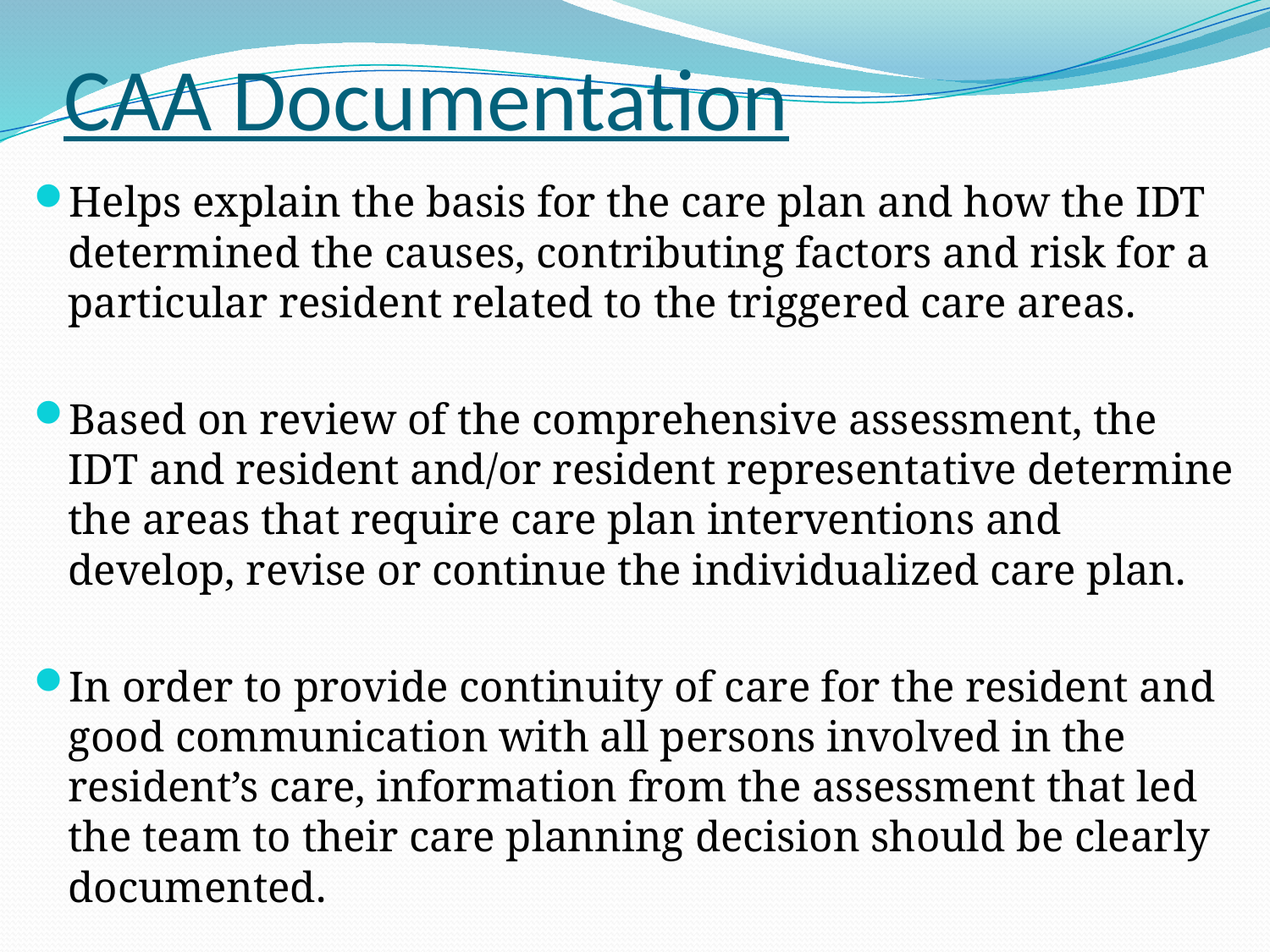

# CAA Documentation
Helps explain the basis for the care plan and how the IDT determined the causes, contributing factors and risk for a particular resident related to the triggered care areas.

Based on review of the comprehensive assessment, the IDT and resident and/or resident representative determine the areas that require care plan interventions and develop, revise or continue the individualized care plan.

In order to provide continuity of care for the resident and good communication with all persons involved in the resident’s care, information from the assessment that led the team to their care planning decision should be clearly documented.